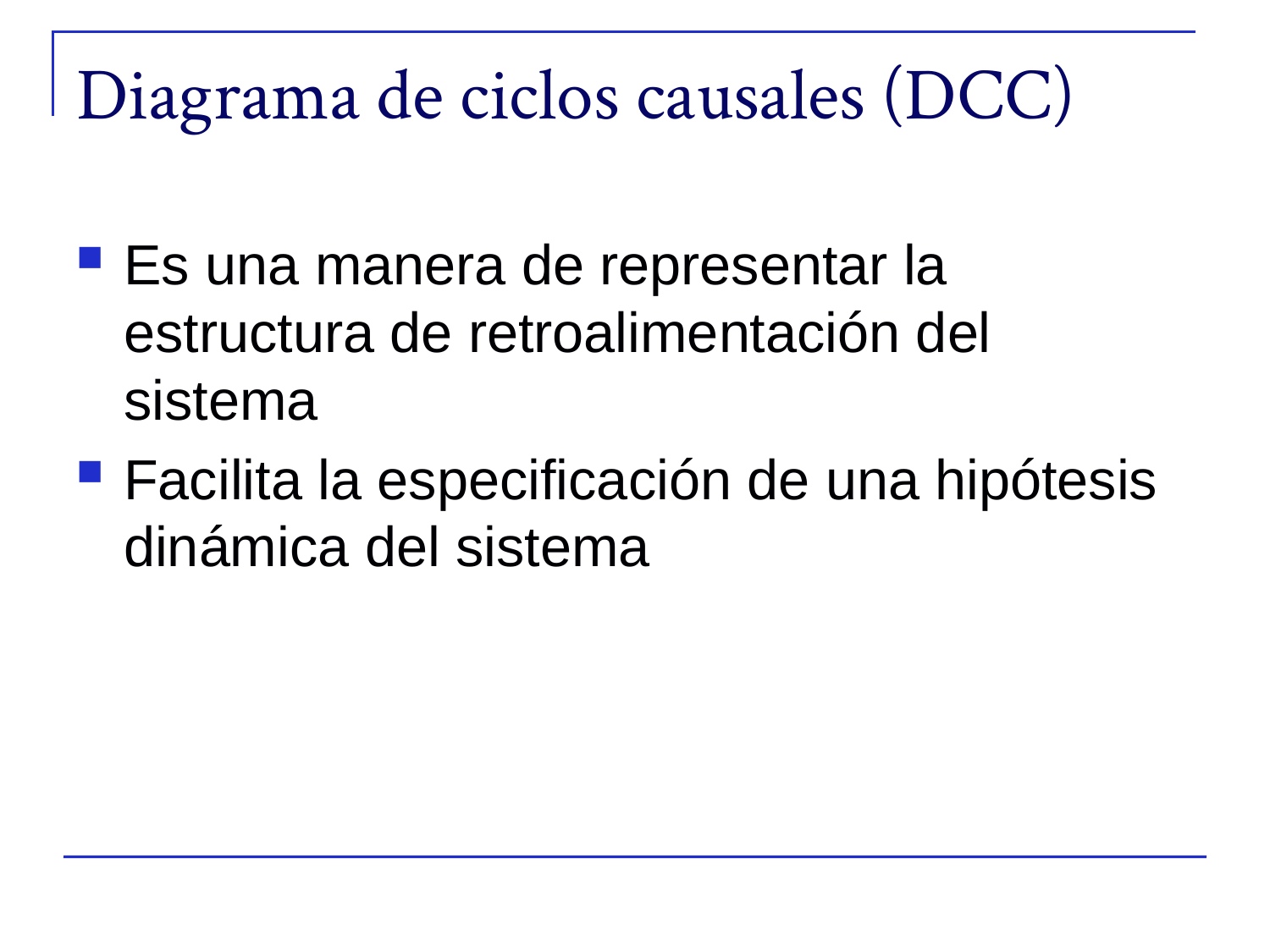

# Diagrama de ciclos causales (DCC)
Es una manera de representar la estructura de retroalimentación del sistema
Facilita la especificación de una hipótesis dinámica del sistema